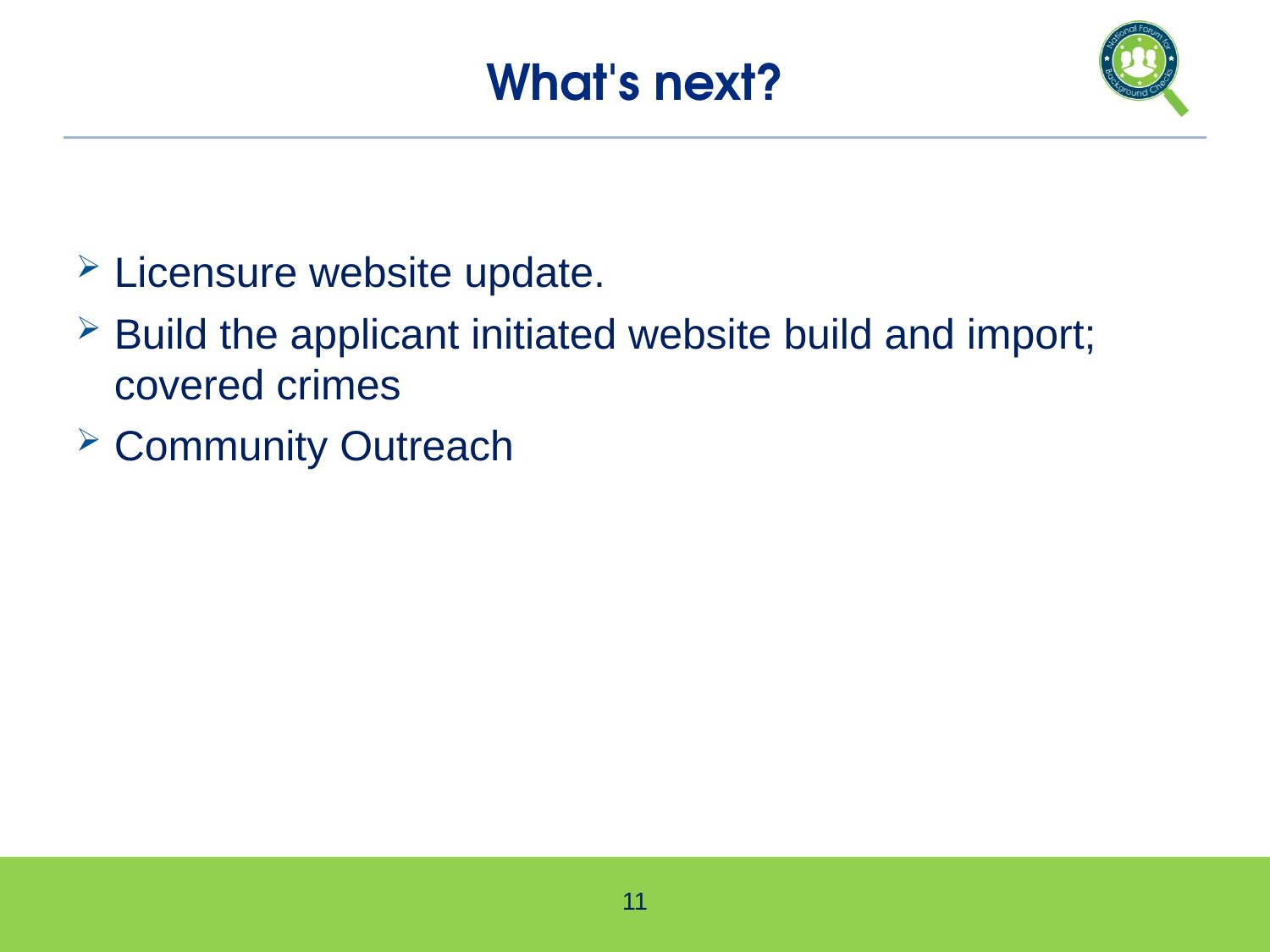

# What's next?

Licensure website update.
Build the applicant initiated website build and import; covered crimes
Community Outreach
11